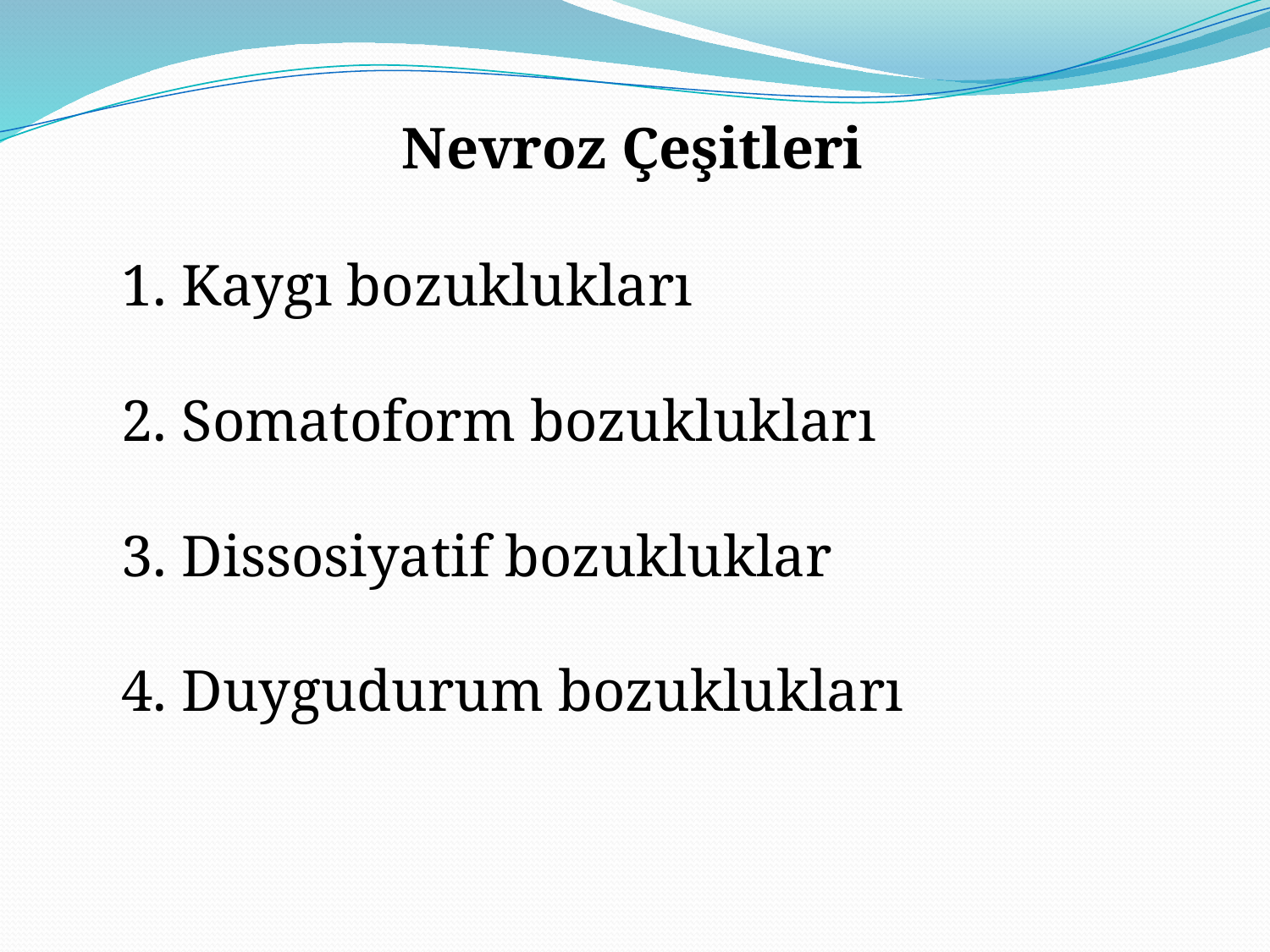

Nevroz Çeşitleri

1. Kaygı bozuklukları

2. Somatoform bozuklukları

3. Dissosiyatif bozukluklar

4. Duygudurum bozuklukları